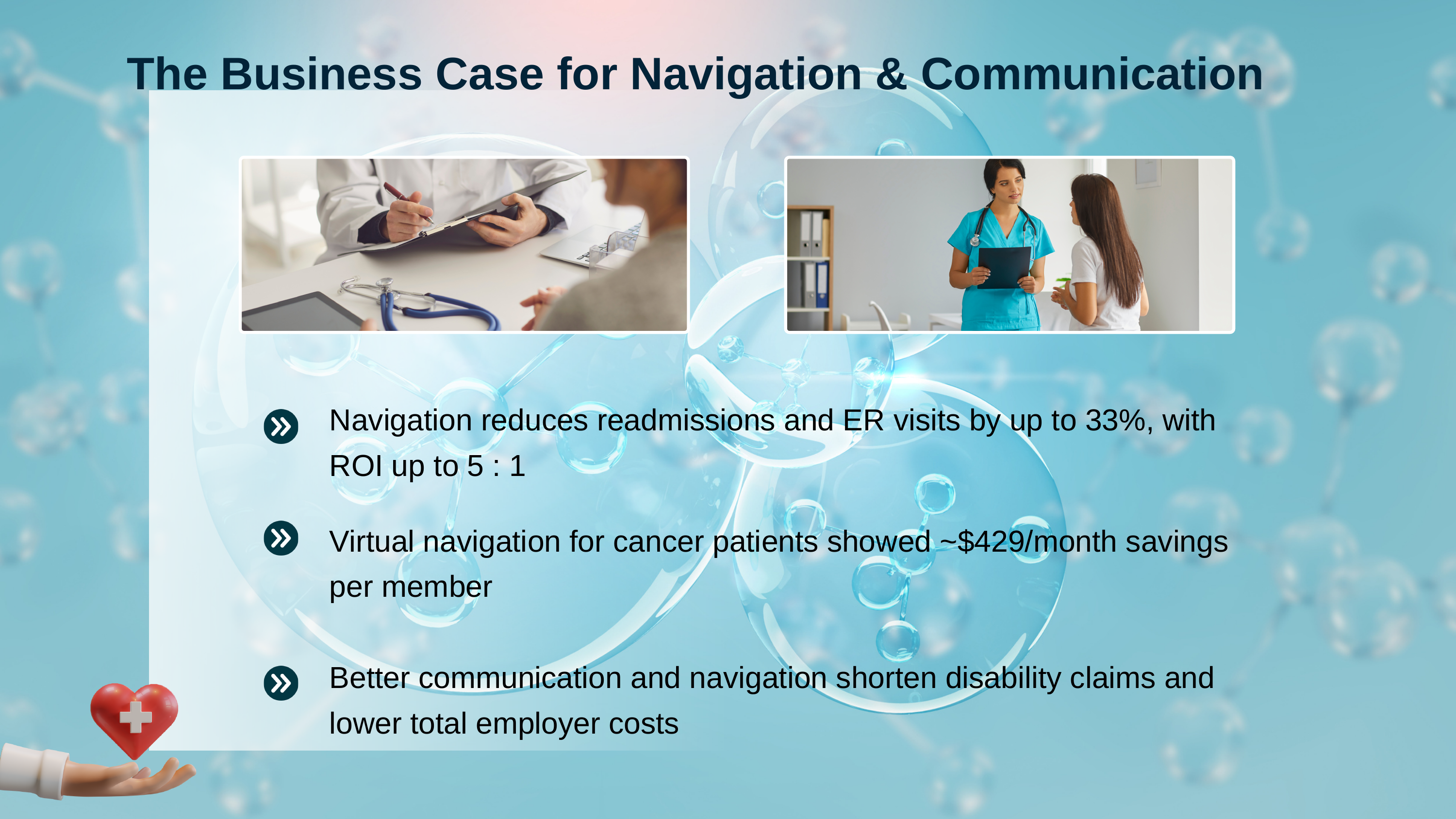

The Business Case for Navigation & Communication

Navigation reduces readmissions and ER visits by up to 33%, with ROI up to 5 : 1

Virtual navigation for cancer patients showed ~$429/month savings per member

Better communication and navigation shorten disability claims and lower total employer costs